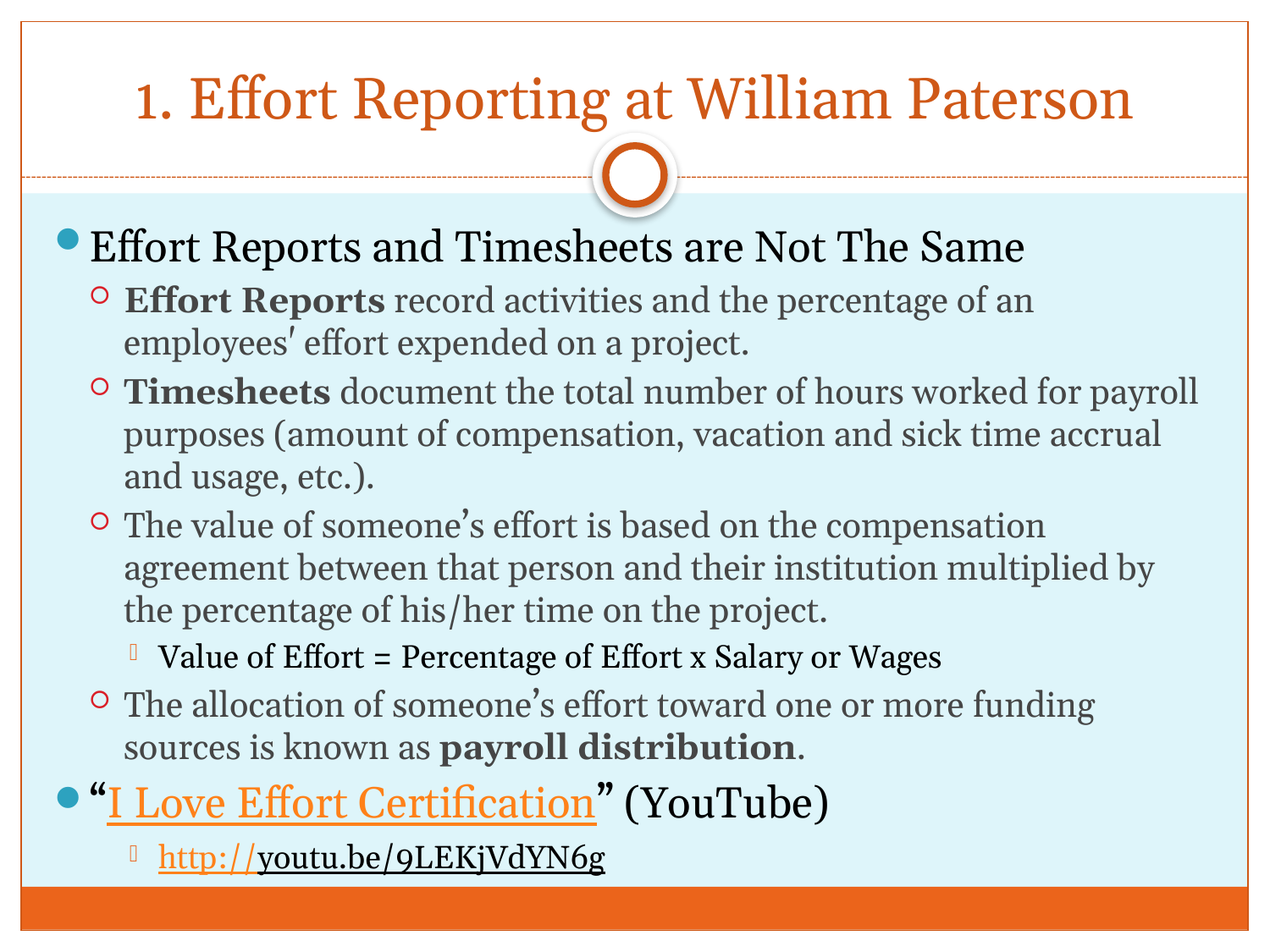

# 1. Effort Reporting at William Paterson
Effort Reports and Timesheets are Not The Same
Effort Reports record activities and the percentage of an employees' effort expended on a project.
Timesheets document the total number of hours worked for payroll purposes (amount of compensation, vacation and sick time accrual and usage, etc.).
The value of someone’s effort is based on the compensation agreement between that person and their institution multiplied by the percentage of his/her time on the project.
Value of Effort = Percentage of Effort x Salary or Wages
The allocation of someone’s effort toward one or more funding sources is known as payroll distribution.
“I Love Effort Certification” (YouTube)
http://youtu.be/9LEKjVdYN6g